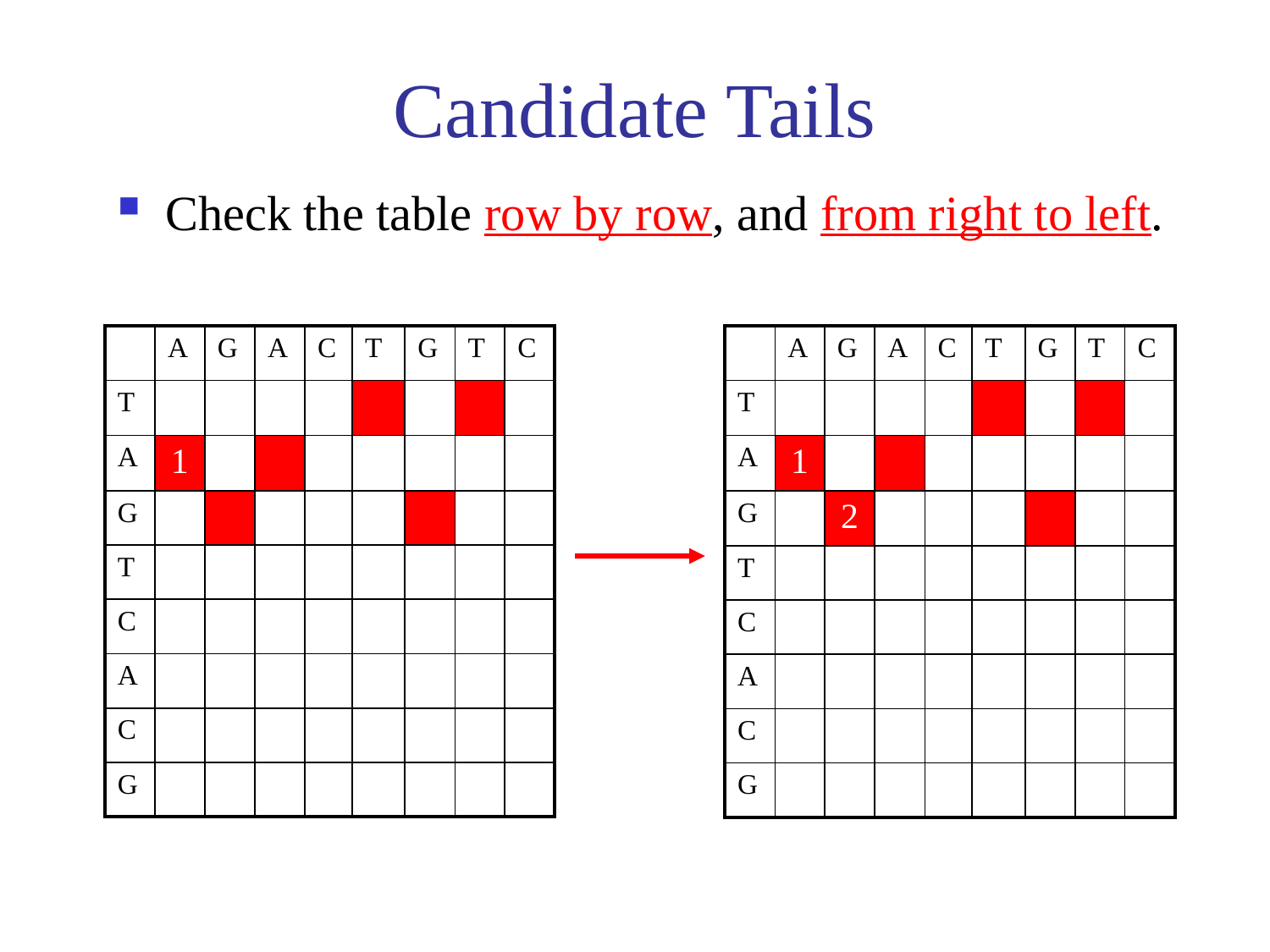

# Candidate Tails
Check the table row by row, and from right to left.
|  | A | G | A | C | T | G | T | C |
| --- | --- | --- | --- | --- | --- | --- | --- | --- |
| T |  |  |  |  |  |  |  |  |
| A | 1 |  |  |  |  |  |  |  |
| G |  |  |  |  |  |  |  |  |
| T |  |  |  |  |  |  |  |  |
| C |  |  |  |  |  |  |  |  |
| A |  |  |  |  |  |  |  |  |
| C |  |  |  |  |  |  |  |  |
| G |  |  |  |  |  |  |  |  |
|  | A | G | A | C | T | G | T | C |
| --- | --- | --- | --- | --- | --- | --- | --- | --- |
| T |  |  |  |  |  |  |  |  |
| A | 1 |  |  |  |  |  |  |  |
| G |  | 2 |  |  |  |  |  |  |
| T |  |  |  |  |  |  |  |  |
| C |  |  |  |  |  |  |  |  |
| A |  |  |  |  |  |  |  |  |
| C |  |  |  |  |  |  |  |  |
| G |  |  |  |  |  |  |  |  |